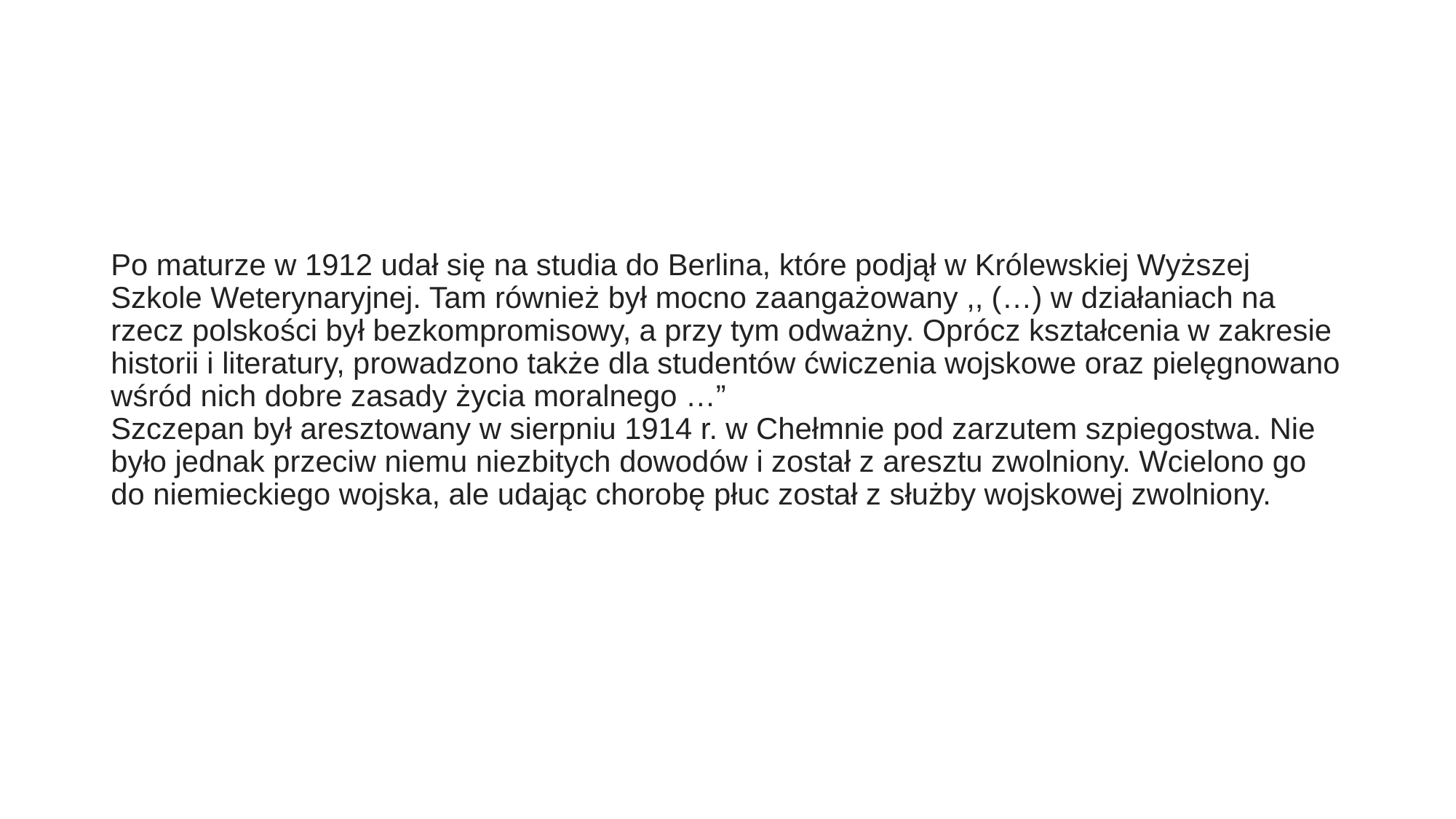

# Po maturze w 1912 udał się na studia do Berlina, które podjął w Królewskiej Wyższej Szkole Weterynaryjnej. Tam również był mocno zaangażowany ,, (…) w działaniach na rzecz polskości był bezkompromisowy, a przy tym odważny. Oprócz kształcenia w zakresie historii i literatury, prowadzono także dla studentów ćwiczenia wojskowe oraz pielęgnowano wśród nich dobre zasady życia moralnego …” Szczepan był aresztowany w sierpniu 1914 r. w Chełmnie pod zarzutem szpiegostwa. Nie było jednak przeciw niemu niezbitych dowodów i został z aresztu zwolniony. Wcielono go do niemieckiego wojska, ale udając chorobę płuc został z służby wojskowej zwolniony.